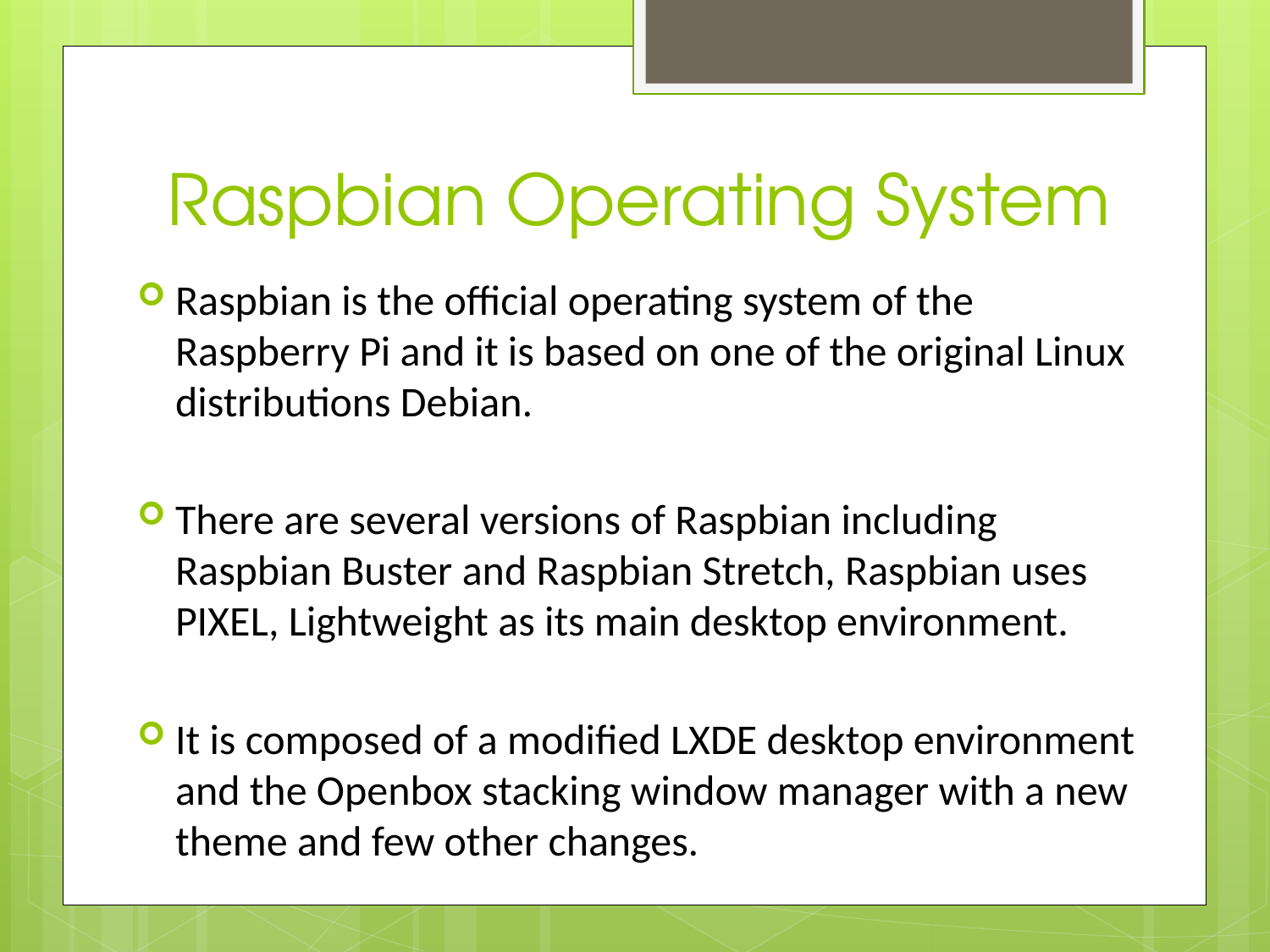

# Raspbian Operating System
Raspbian is the official operating system of the Raspberry Pi and it is based on one of the original Linux distributions Debian.

There are several versions of Raspbian including Raspbian Buster and Raspbian Stretch, Raspbian uses PIXEL, Lightweight as its main desktop environment.

It is composed of a modified LXDE desktop environment and the Openbox stacking window manager with a new theme and few other changes.